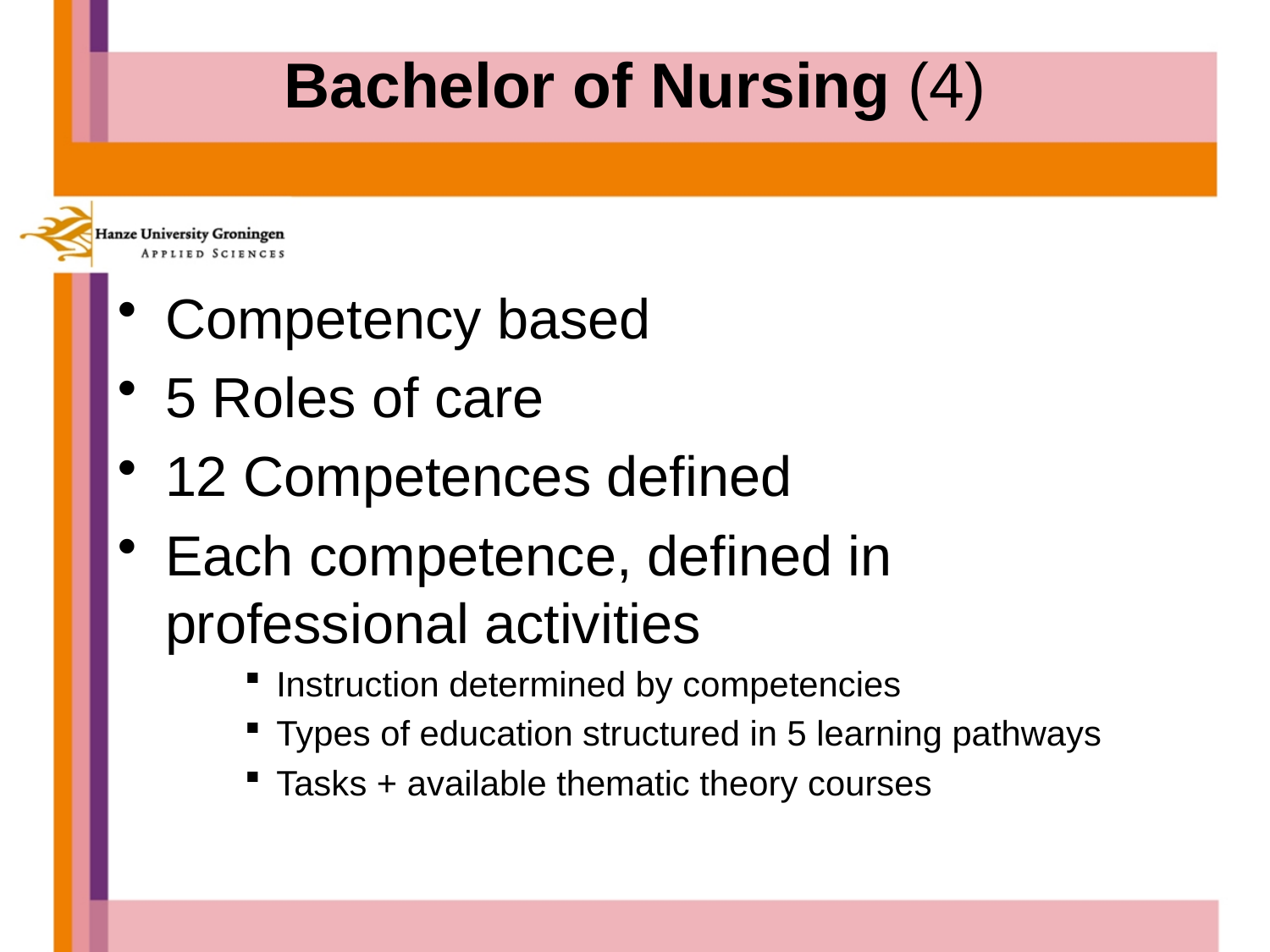

# Bachelor of Nursing (4)
Competency based
5 Roles of care
12 Competences defined
Each competence, defined in professional activities
Instruction determined by competencies
Types of education structured in 5 learning pathways
Tasks + available thematic theory courses